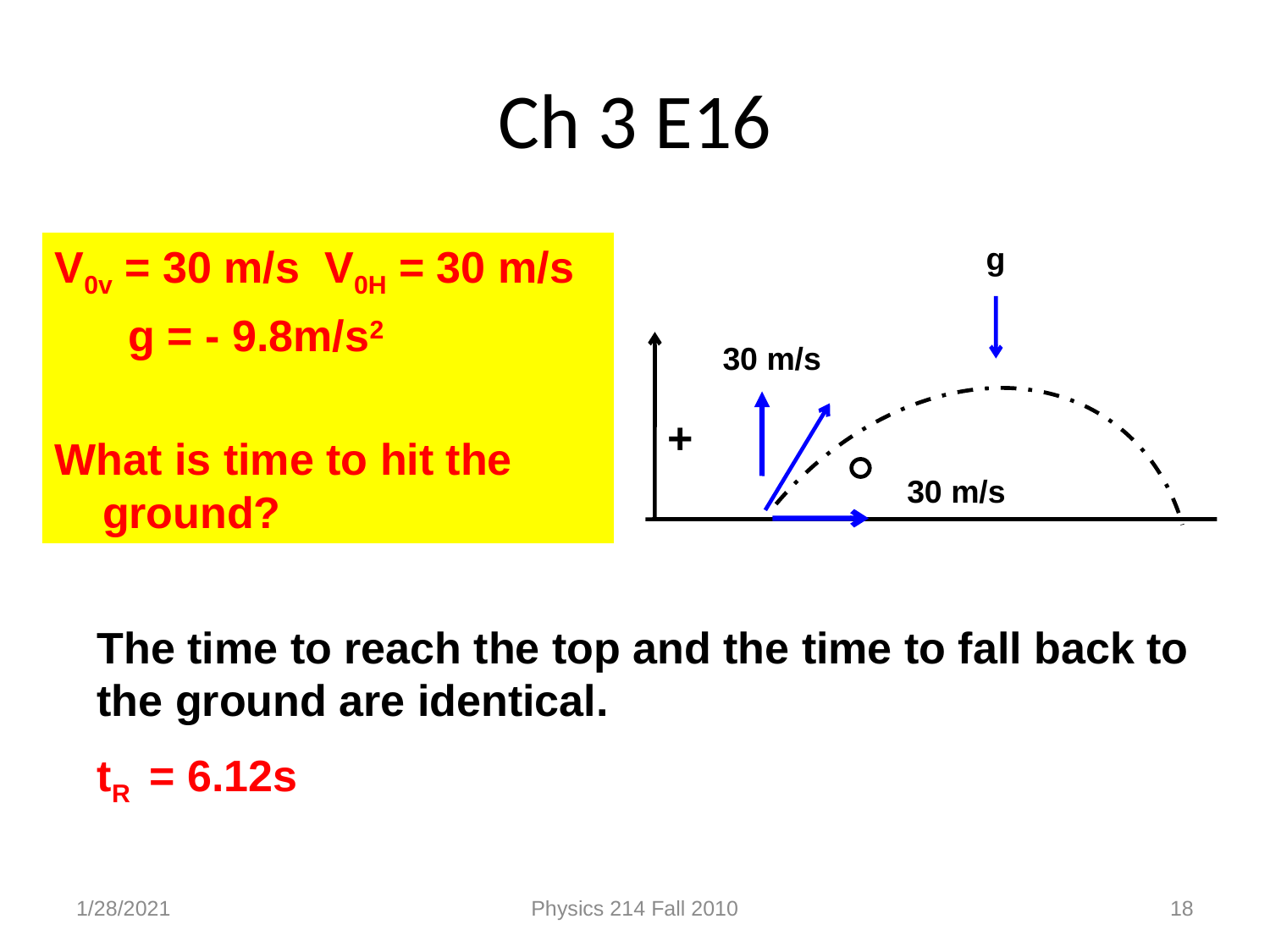

# Ch 3 E16
V0v = 30 m/s  V0H = 30 m/s
      g = - 9.8m/s2

What is time to hit the ground?
g

30 m/s

+

30 m/s

The time to reach the top and the time to fall back to the ground are identical.
tR  = 6.12s
1/28/2021
Physics 214 Fall 2010
18